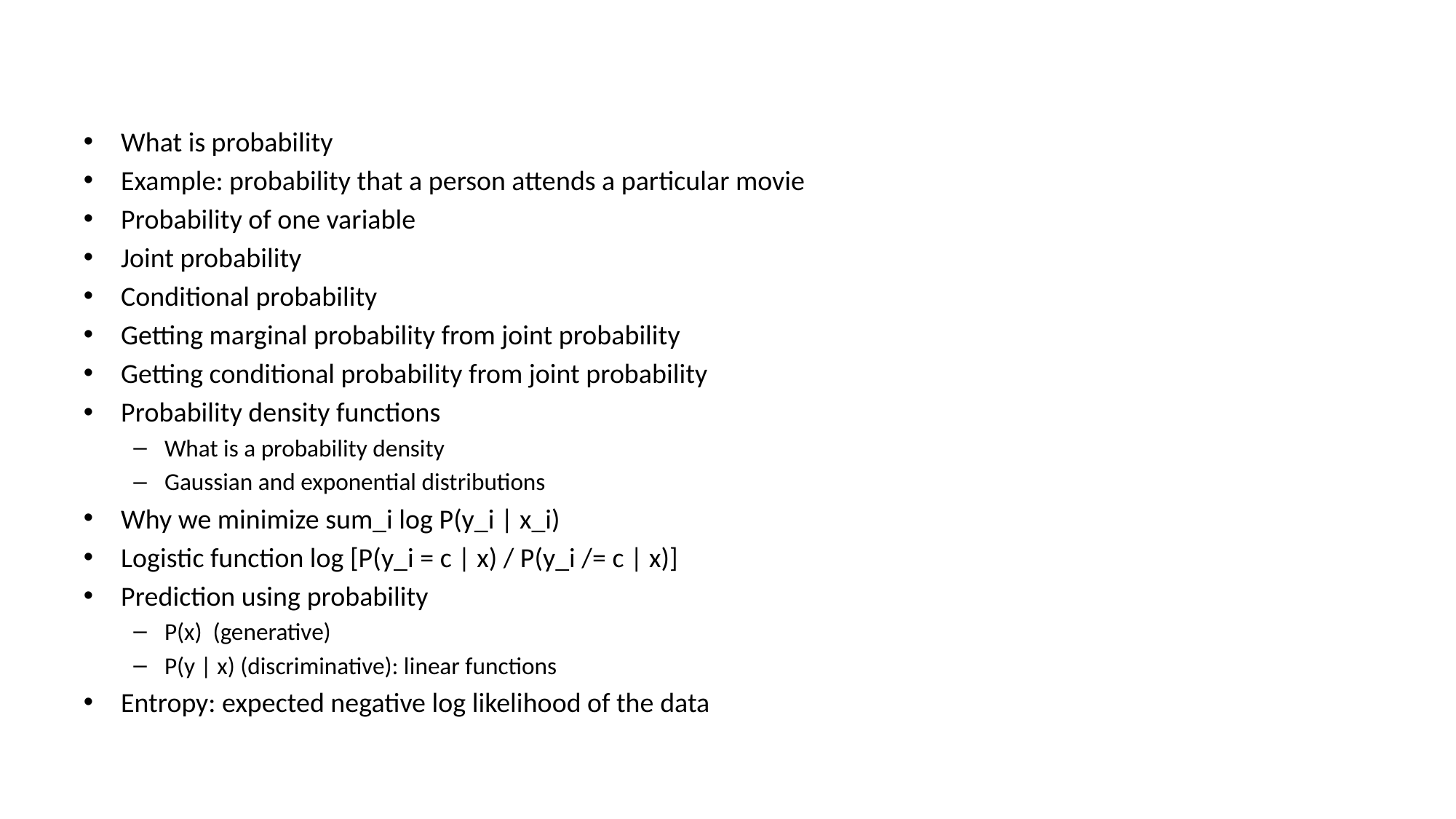

#
What is probability
Example: probability that a person attends a particular movie
Probability of one variable
Joint probability
Conditional probability
Getting marginal probability from joint probability
Getting conditional probability from joint probability
Probability density functions
What is a probability density
Gaussian and exponential distributions
Why we minimize sum_i log P(y_i | x_i)
Logistic function log [P(y_i = c | x) / P(y_i /= c | x)]
Prediction using probability
P(x)  (generative)
P(y | x) (discriminative): linear functions
Entropy: expected negative log likelihood of the data